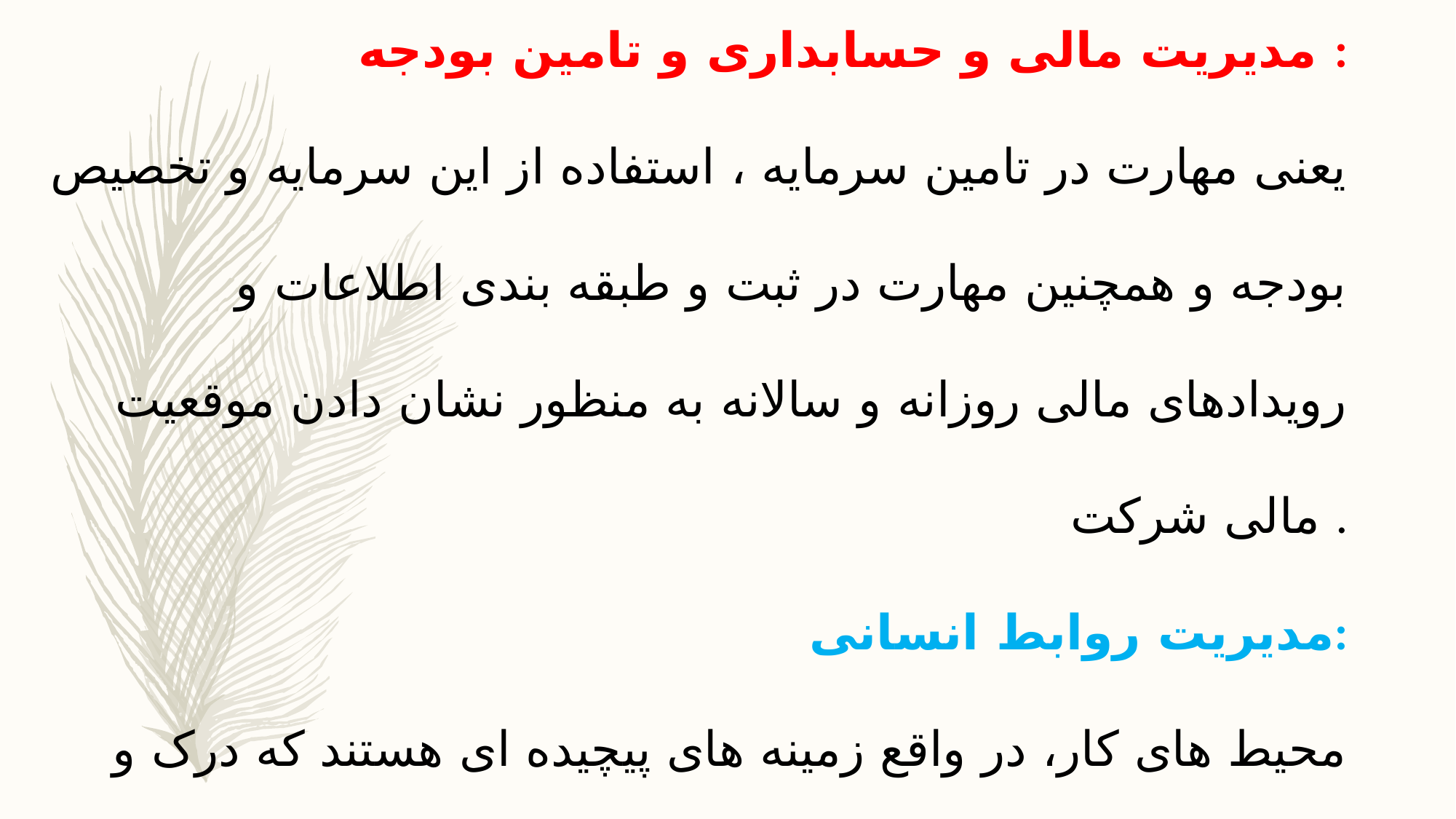

مدیریت مالی و حسابداری و تامین بودجه :
یعنی مهارت در تامین سرمایه ، استفاده از این سرمایه و تخصیص بودجه و همچنین مهارت در ثبت و طبقه بندی اطلاعات و رویدادهای مالی روزانه و سالانه به منظور نشان دادن موقعیت مالی شرکت .
مدیریت روابط انسانی:
محیط های کار، در واقع زمینه های پیچیده ای هستند که درک و فهم رفتار در آنها از طریق توجه به نگرش های کارکنان ، روابط اجتماعی ، ارتباطات غیر رسمی و متغیرهای دیگر امکان پذیر است .توجه به روابط انسانی در محیط کار برای شما به عنوان یک کارآفرین به منظور اداره کسب و کارتان لازم و ضروری است .